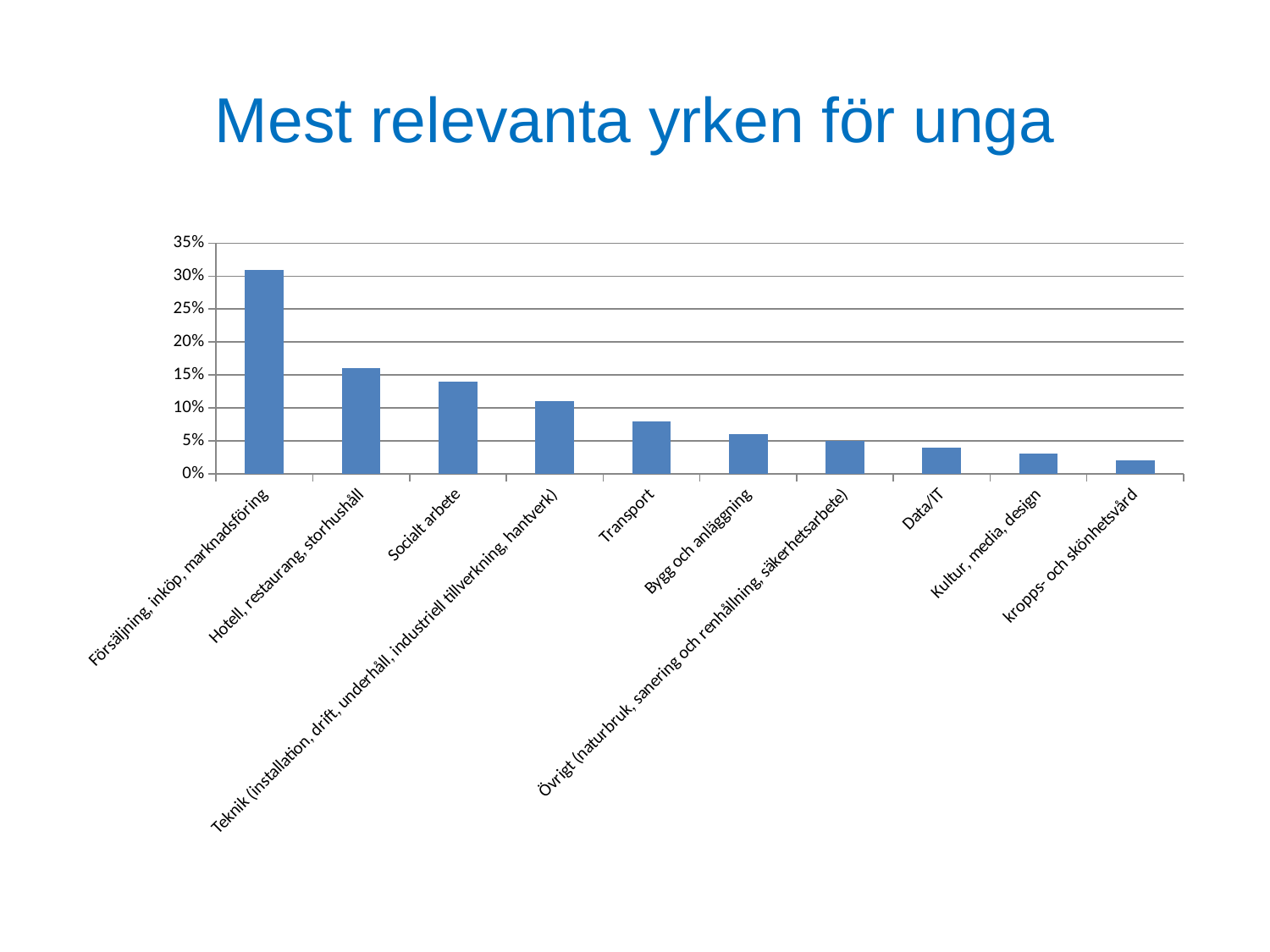

# Mest relevanta yrken för unga

### Chart

| Category |  |
|---|---|
| Försäljning, inköp, marknadsföring | 0.31 |
| Hotell, restaurang, storhushåll | 0.16 |
| Socialt arbete | 0.14 |
| Teknik (installation, drift, underhåll, industriell tillverkning, hantverk) | 0.11 |
| Transport | 0.08 |
| Bygg och anläggning | 0.06 |
| Övrigt (naturbruk, sanering och renhållning, säkerhetsarbete) | 0.05 |
| Data/IT | 0.04 |
| Kultur, media, design | 0.03 |
| kropps- och skönhetsvård | 0.02 |